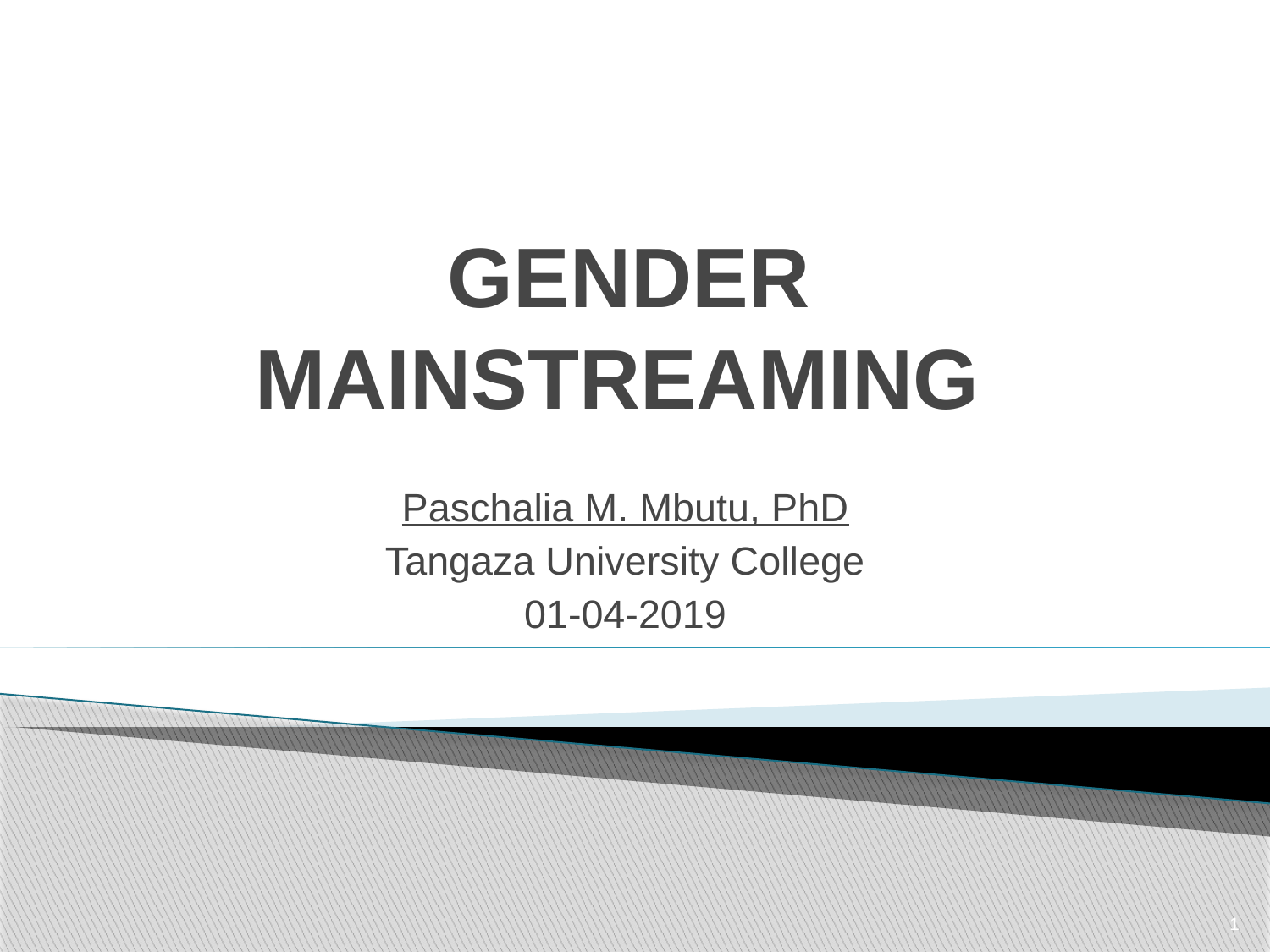

# GENDER MAINSTREAMING
Paschalia M. Mbutu, PhD
Tangaza University College
01-04-2019

1